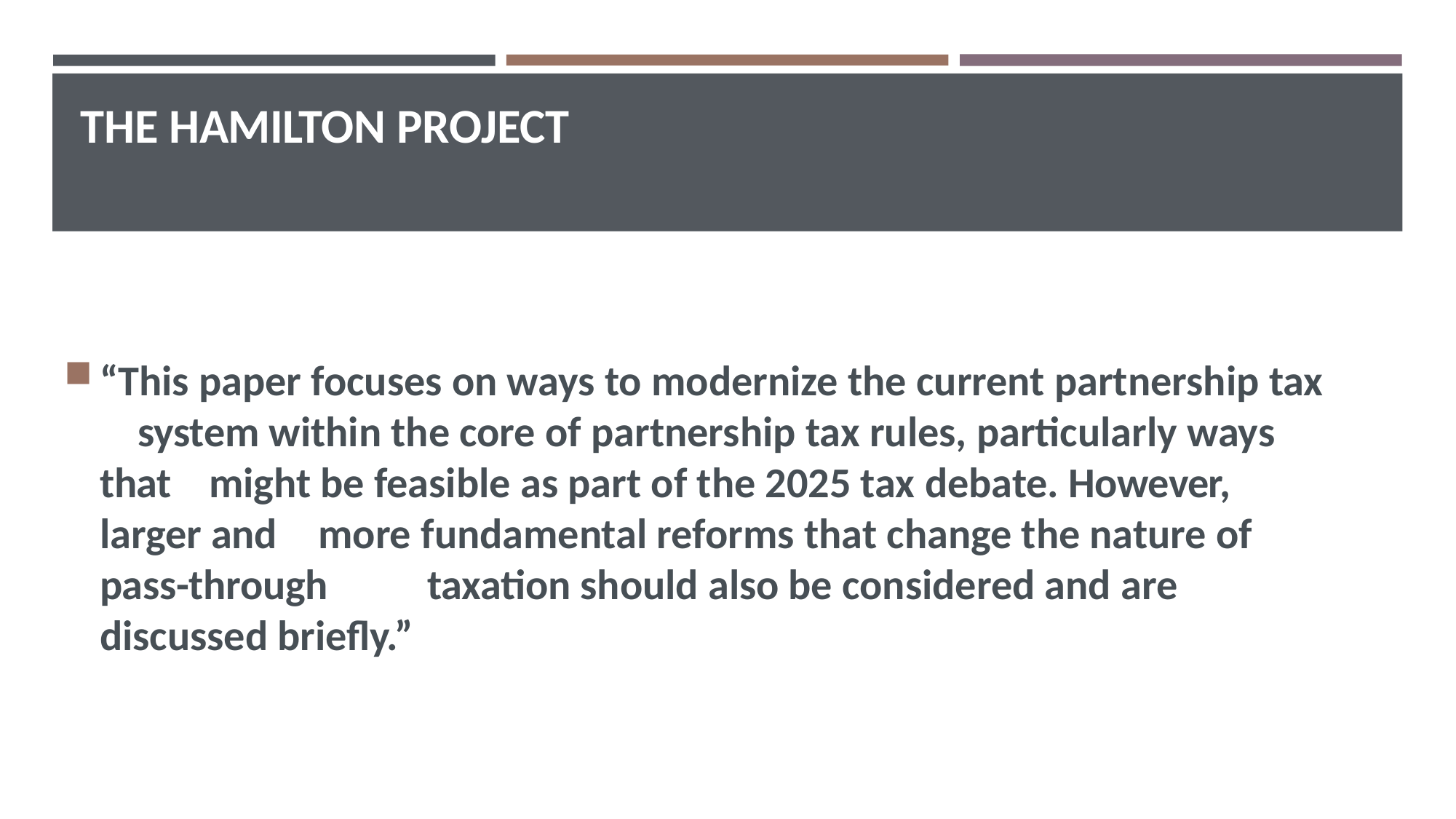

# THE HAMILTON PROJECT
“This paper focuses on ways to modernize the current partnership tax 	system within the core of partnership tax rules, particularly ways that 	might be feasible as part of the 2025 tax debate. However, larger and 	more fundamental reforms that change the nature of pass-through 	taxation should also be considered and are discussed briefly.”